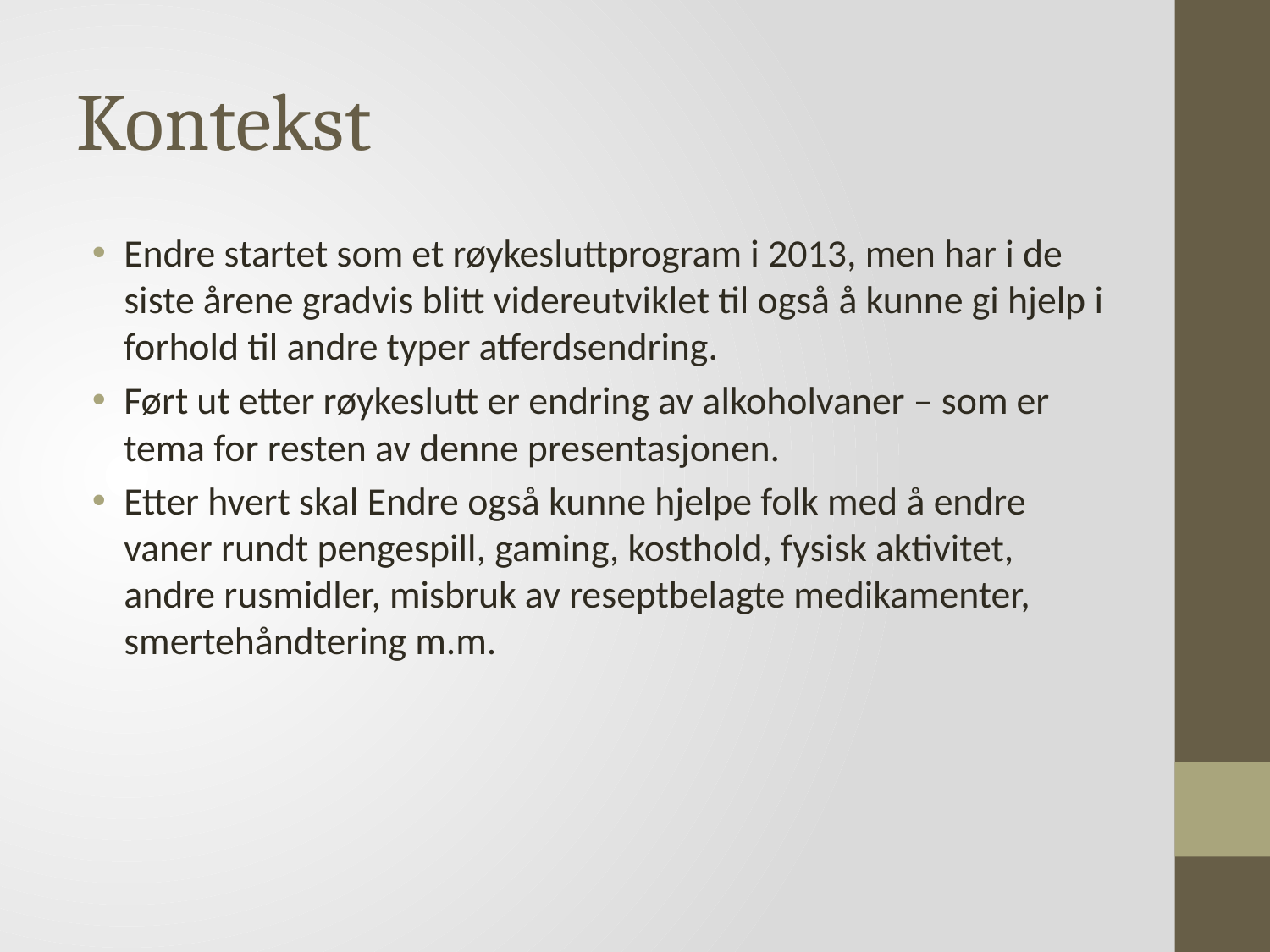

# Kontekst
Endre startet som et røykesluttprogram i 2013, men har i de siste årene gradvis blitt videreutviklet til også å kunne gi hjelp i forhold til andre typer atferdsendring.
Ført ut etter røykeslutt er endring av alkoholvaner – som er tema for resten av denne presentasjonen.
Etter hvert skal Endre også kunne hjelpe folk med å endre vaner rundt pengespill, gaming, kosthold, fysisk aktivitet, andre rusmidler, misbruk av reseptbelagte medikamenter, smertehåndtering m.m.